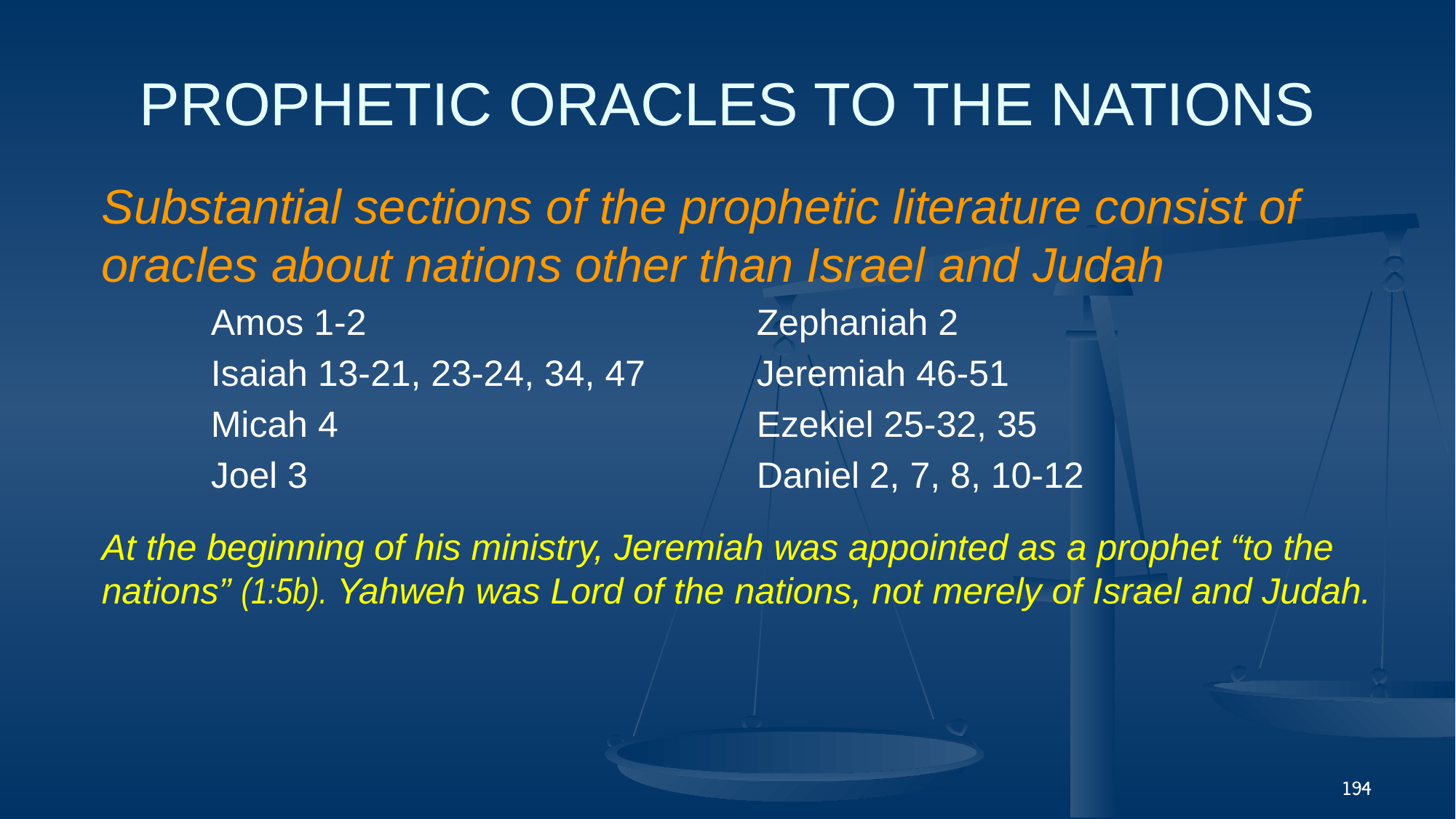

# PROPHETIC ORACLES TO THE NATIONS
	Substantial sections of the prophetic literature consist of oracles about nations other than Israel and Judah
		Amos 1-2				Zephaniah 2
		Isaiah 13-21, 23-24, 34, 47		Jeremiah 46-51
		Micah 4				Ezekiel 25-32, 35
		Joel 3					Daniel 2, 7, 8, 10-12

	At the beginning of his ministry, Jeremiah was appointed as a prophet “to the nations” (1:5b). Yahweh was Lord of the nations, not merely of Israel and Judah.
194